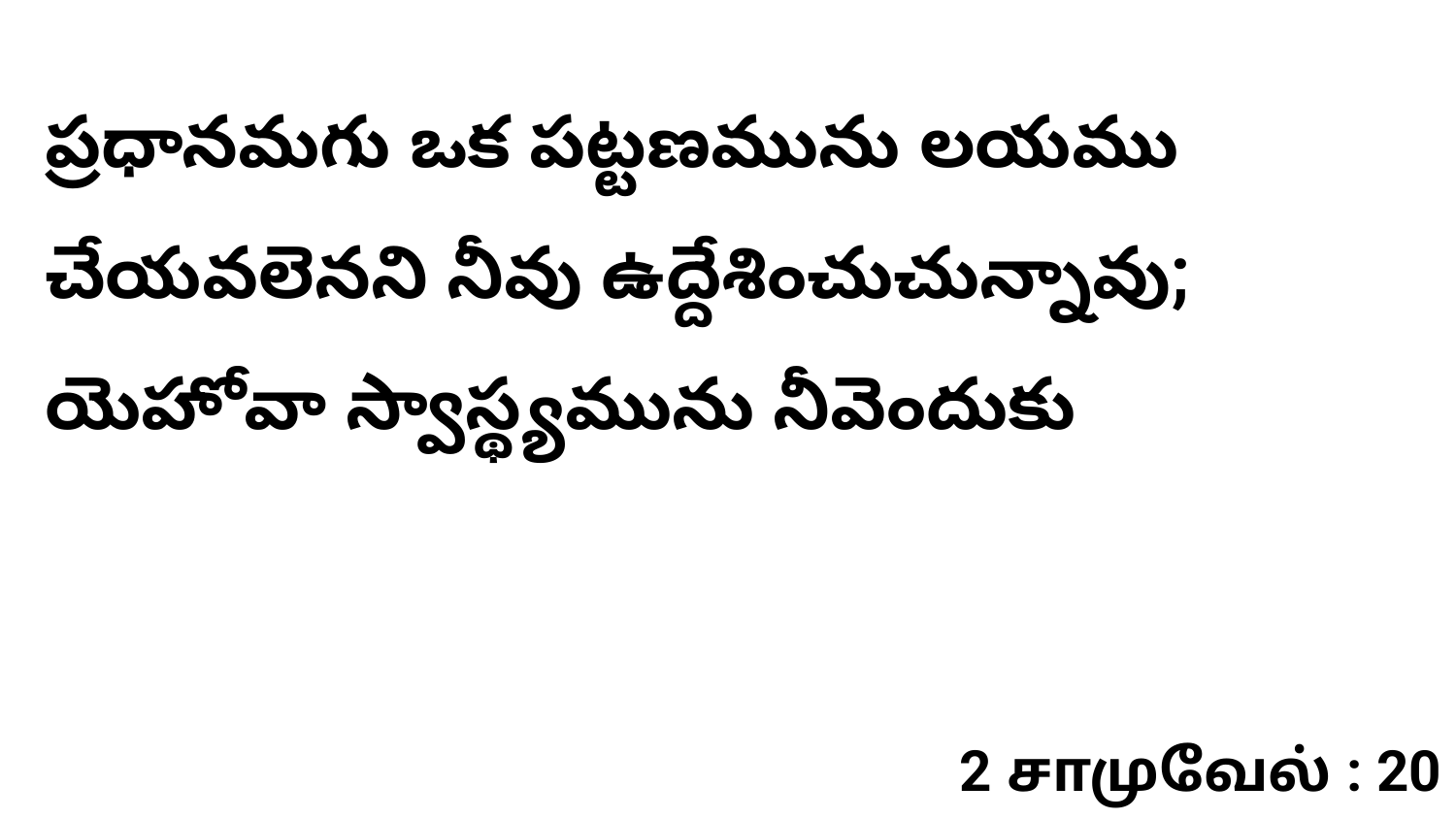

ప్రధానమగు ఒక పట్టణమును లయము చేయవలెనని నీవు ఉద్దేశించుచున్నావు; యెహోవా స్వాస్థ్యమును నీవెందుకు
2 சாமுவேல் : 20